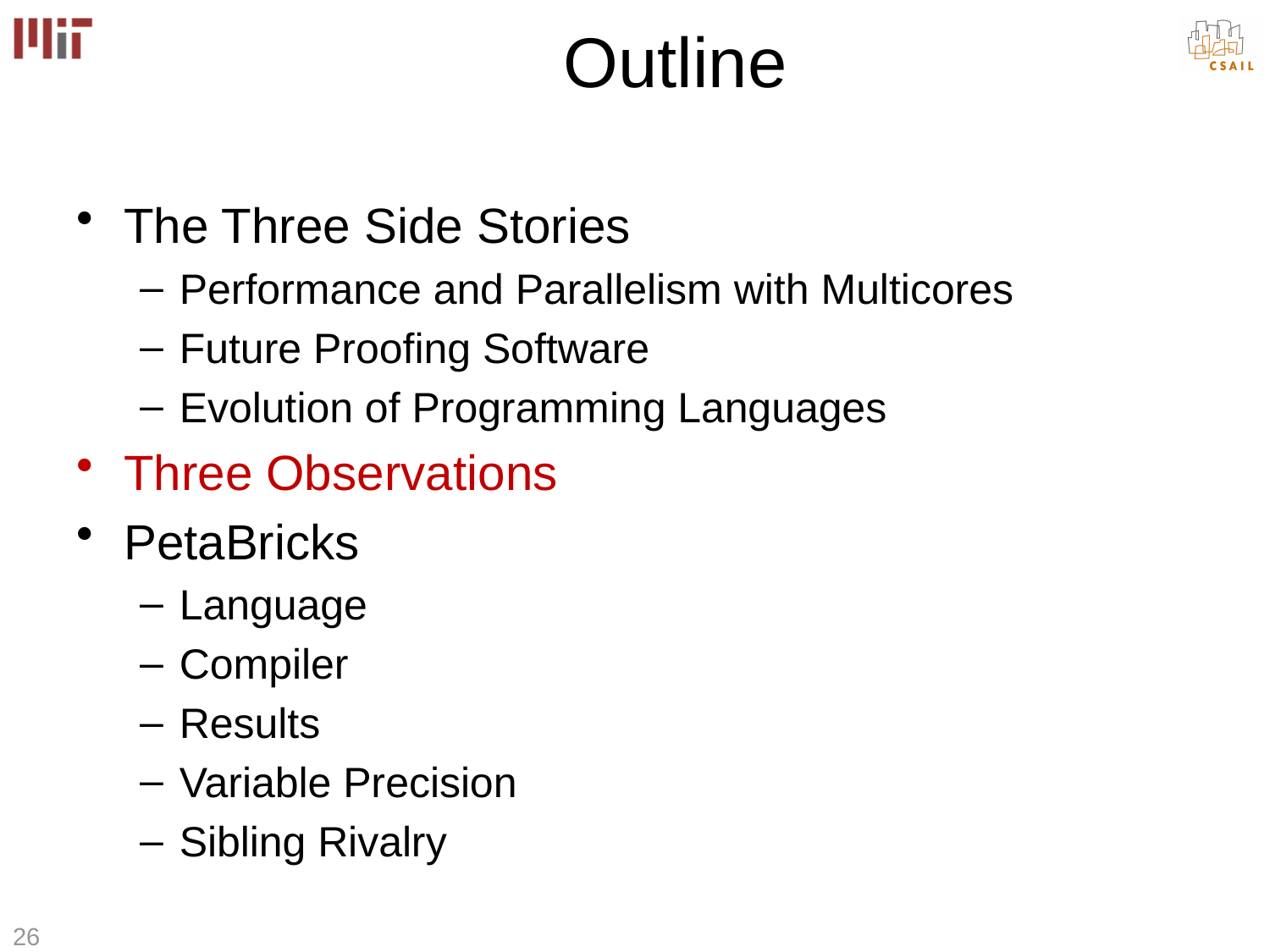

# Outline
The Three Side Stories
Performance and Parallelism with Multicores
Future Proofing Software
Evolution of Programming Languages
Three Observations
PetaBricks
Language
Compiler
Results
Variable Precision
Sibling Rivalry

26